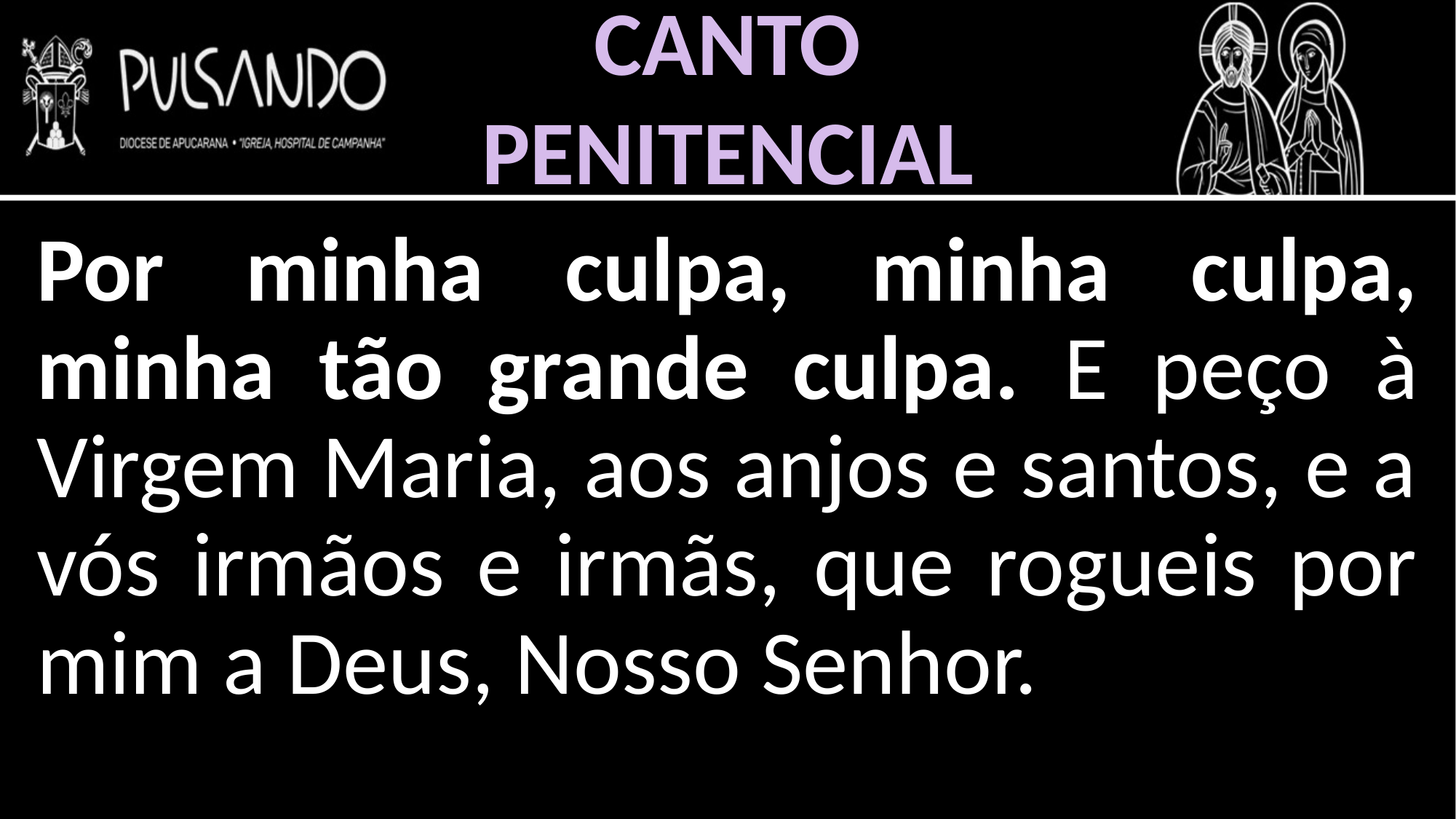

CANTO
PENITENCIAL
Por minha culpa, minha culpa, minha tão grande culpa. E peço à Virgem Maria, aos anjos e santos, e a vós irmãos e irmãs, que rogueis por mim a Deus, Nosso Senhor.